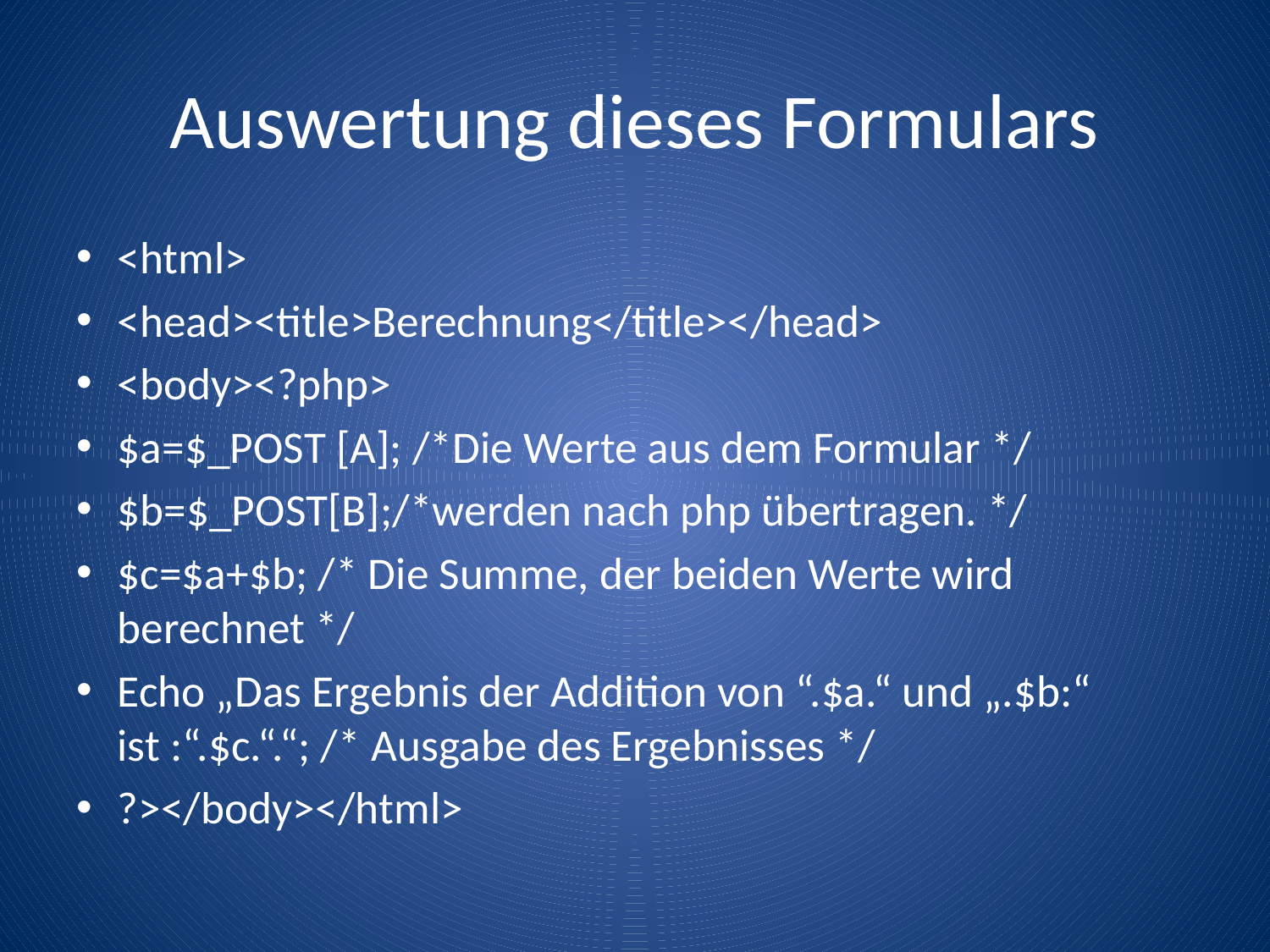

# Auswertung dieses Formulars
<html>
<head><title>Berechnung</title></head>
<body><?php>
$a=$_POST [A]; /*Die Werte aus dem Formular */
$b=$_POST[B];/*werden nach php übertragen. */
$c=$a+$b; /* Die Summe, der beiden Werte wird berechnet */
Echo „Das Ergebnis der Addition von “.$a.“ und „.$b:“ ist :“.$c.“.“; /* Ausgabe des Ergebnisses */
?></body></html>